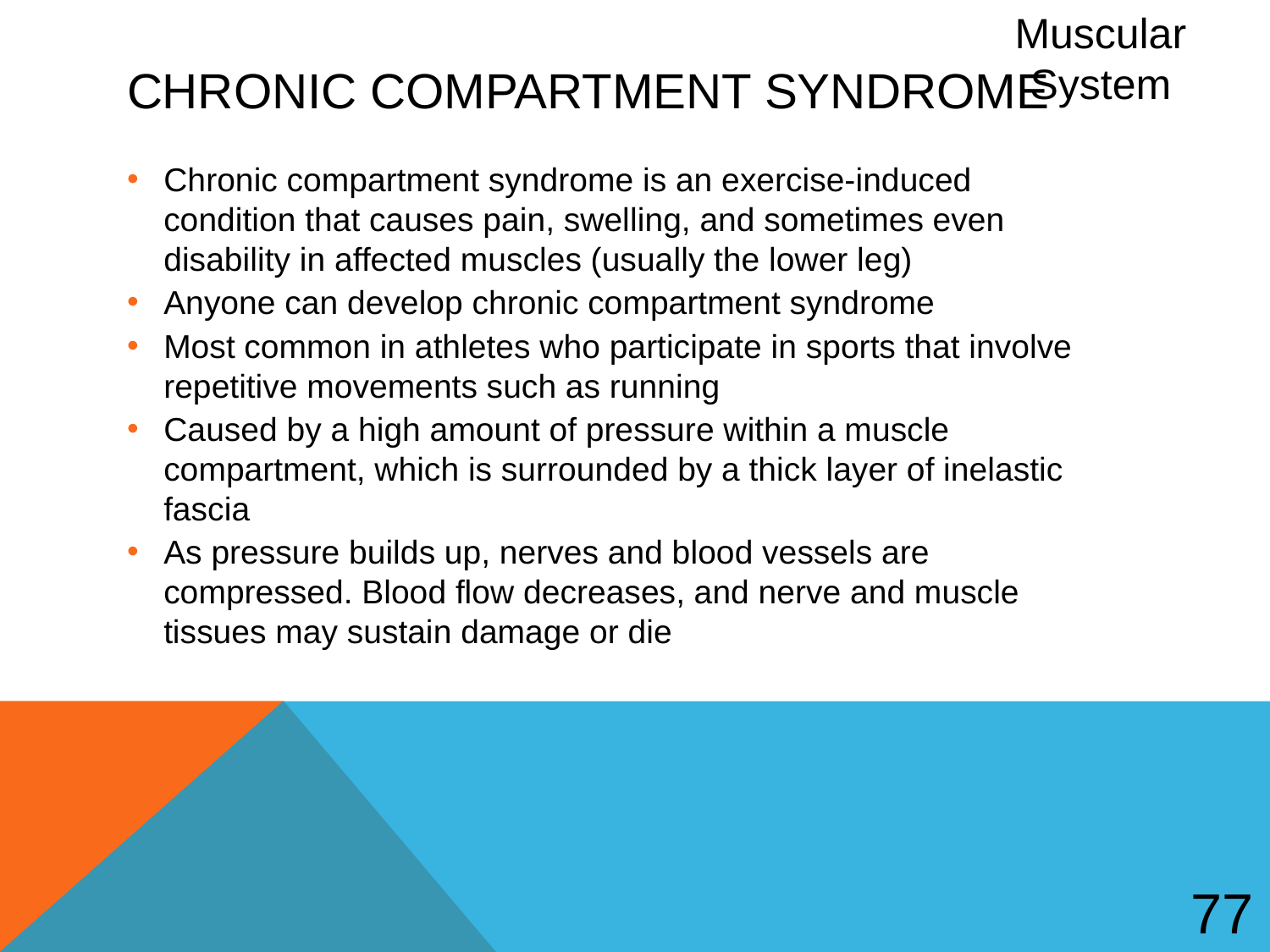

Muscular System
# Chronic Compartment Syndrome
Chronic compartment syndrome is an exercise-induced condition that causes pain, swelling, and sometimes even disability in affected muscles (usually the lower leg)
Anyone can develop chronic compartment syndrome
Most common in athletes who participate in sports that involve repetitive movements such as running
Caused by a high amount of pressure within a muscle compartment, which is surrounded by a thick layer of inelastic fascia
As pressure builds up, nerves and blood vessels are compressed. Blood flow decreases, and nerve and muscle tissues may sustain damage or die
77